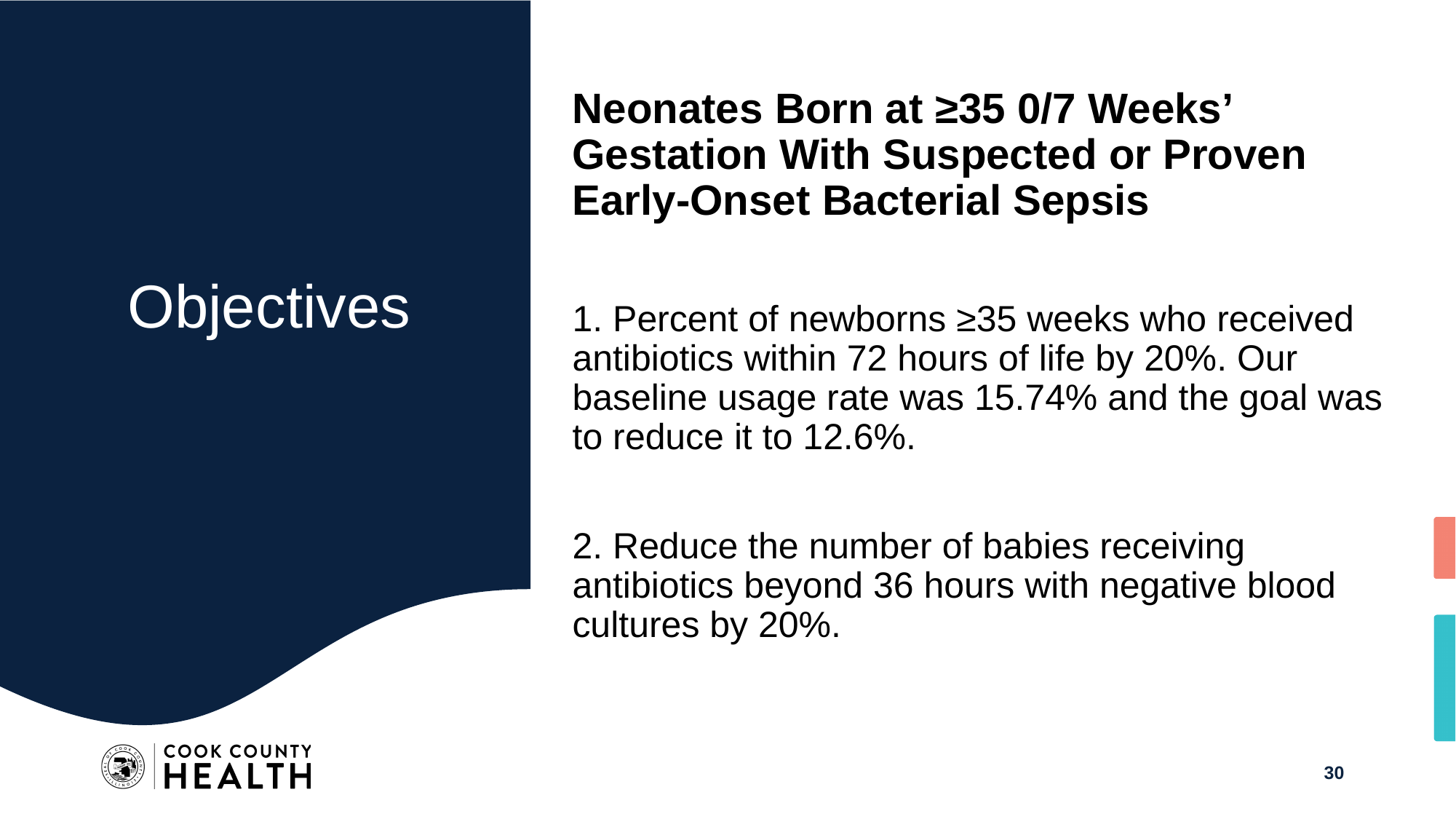

# Objectives
Neonates Born at ≥35 0/7 Weeks’ Gestation With Suspected or Proven Early-Onset Bacterial Sepsis

1. Percent of newborns ≥35 weeks who received antibiotics within 72 hours of life by 20%. Our baseline usage rate was 15.74% and the goal was to reduce it to 12.6%.

2. Reduce the number of babies receiving antibiotics beyond 36 hours with negative blood cultures by 20%.
30